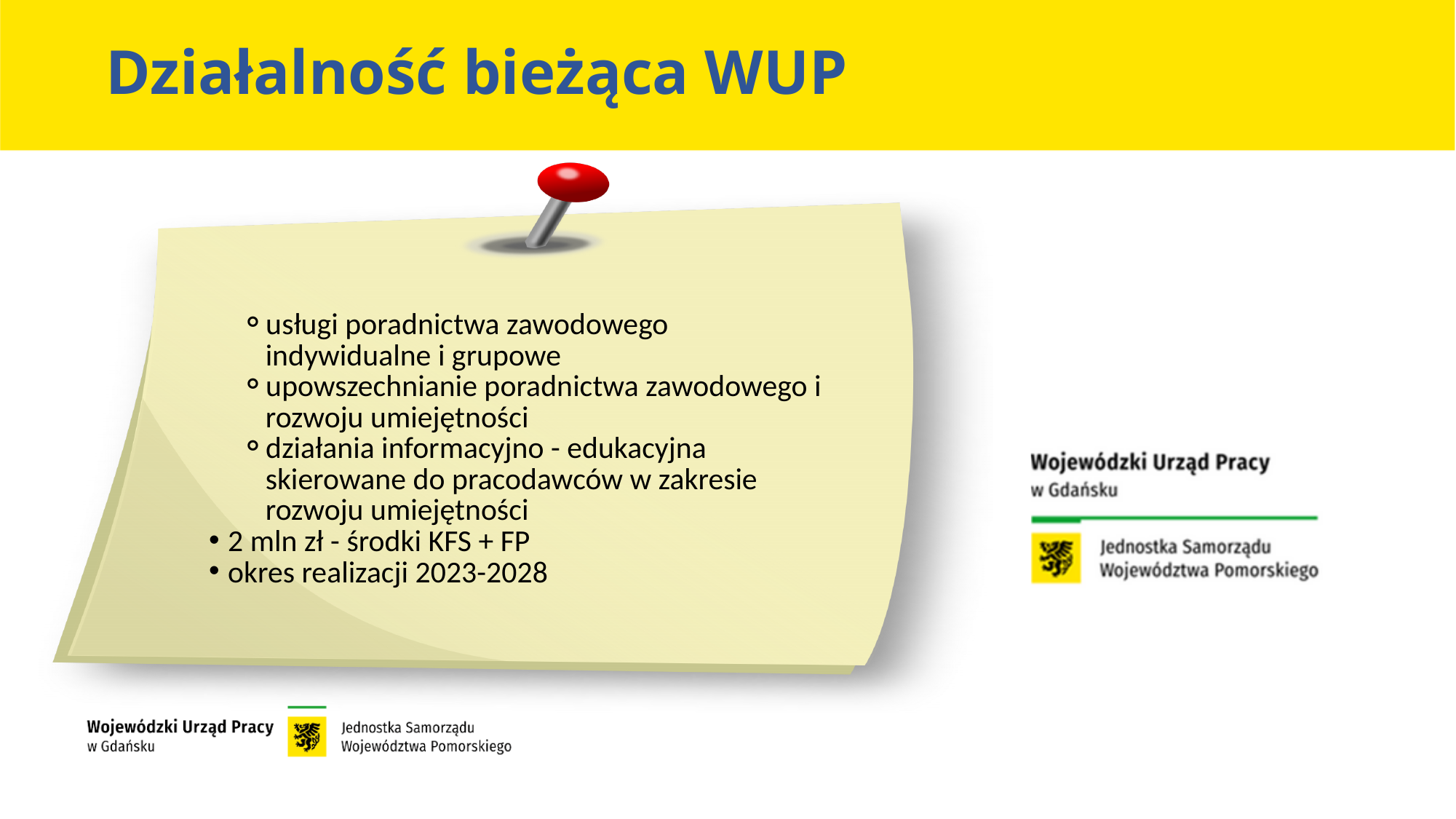

Działalność bieżąca WUP

usługi poradnictwa zawodowego indywidualne i grupowe
upowszechnianie poradnictwa zawodowego i rozwoju umiejętności
działania informacyjno - edukacyjna skierowane do pracodawców w zakresie rozwoju umiejętności
2 mln zł - środki KFS + FP
okres realizacji 2023-2028